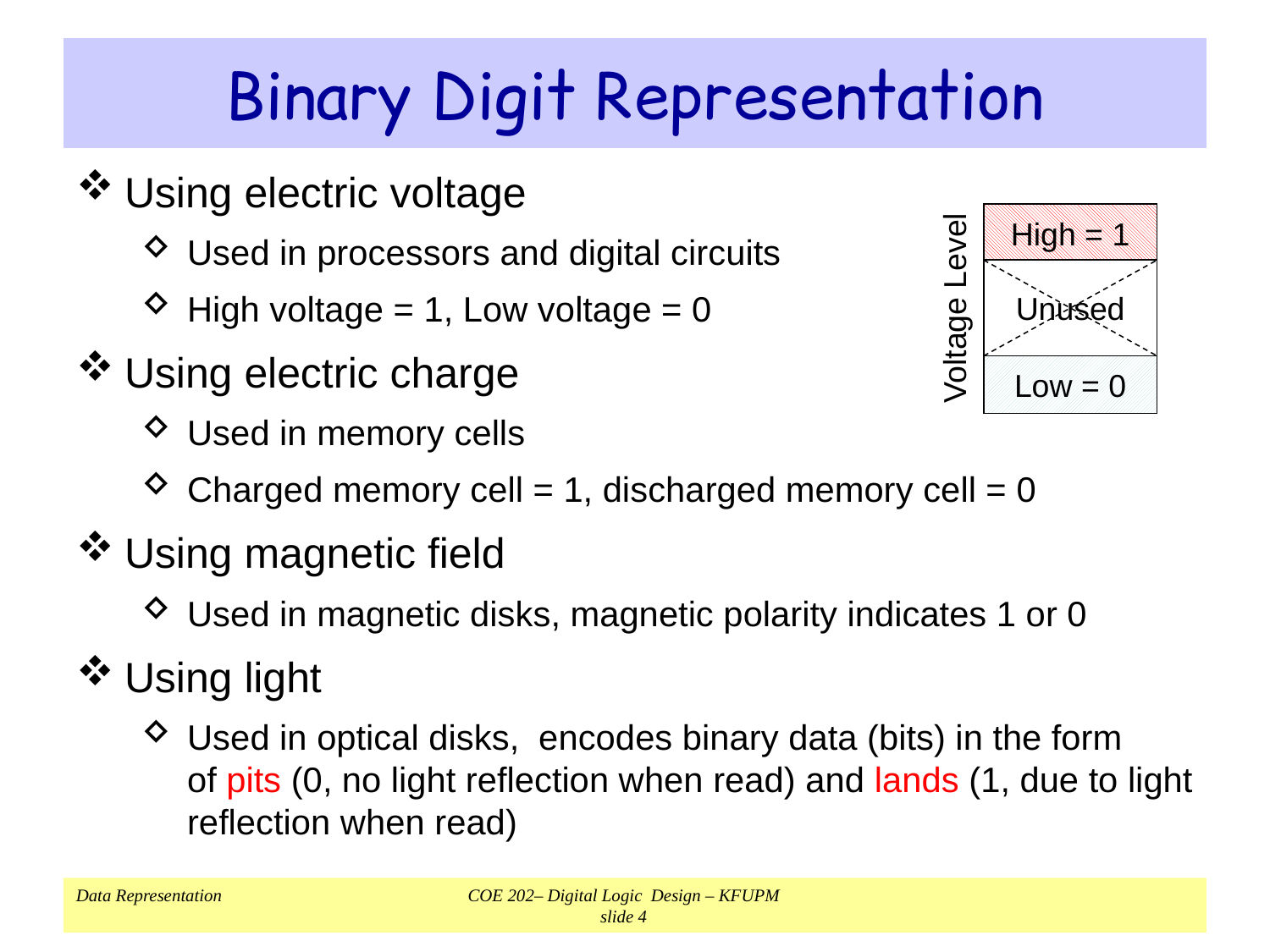

# Binary Digit Representation
Using electric voltage
Used in processors and digital circuits
High voltage = 1, Low voltage = 0
Using electric charge
Used in memory cells
Charged memory cell = 1, discharged memory cell = 0
Using magnetic field
Used in magnetic disks, magnetic polarity indicates 1 or 0
Using light
Used in optical disks,  encodes binary data (bits) in the form of pits (0, no light reflection when read) and lands (1, due to light reflection when read)

High = 1
Unused

Voltage Level
Low = 0